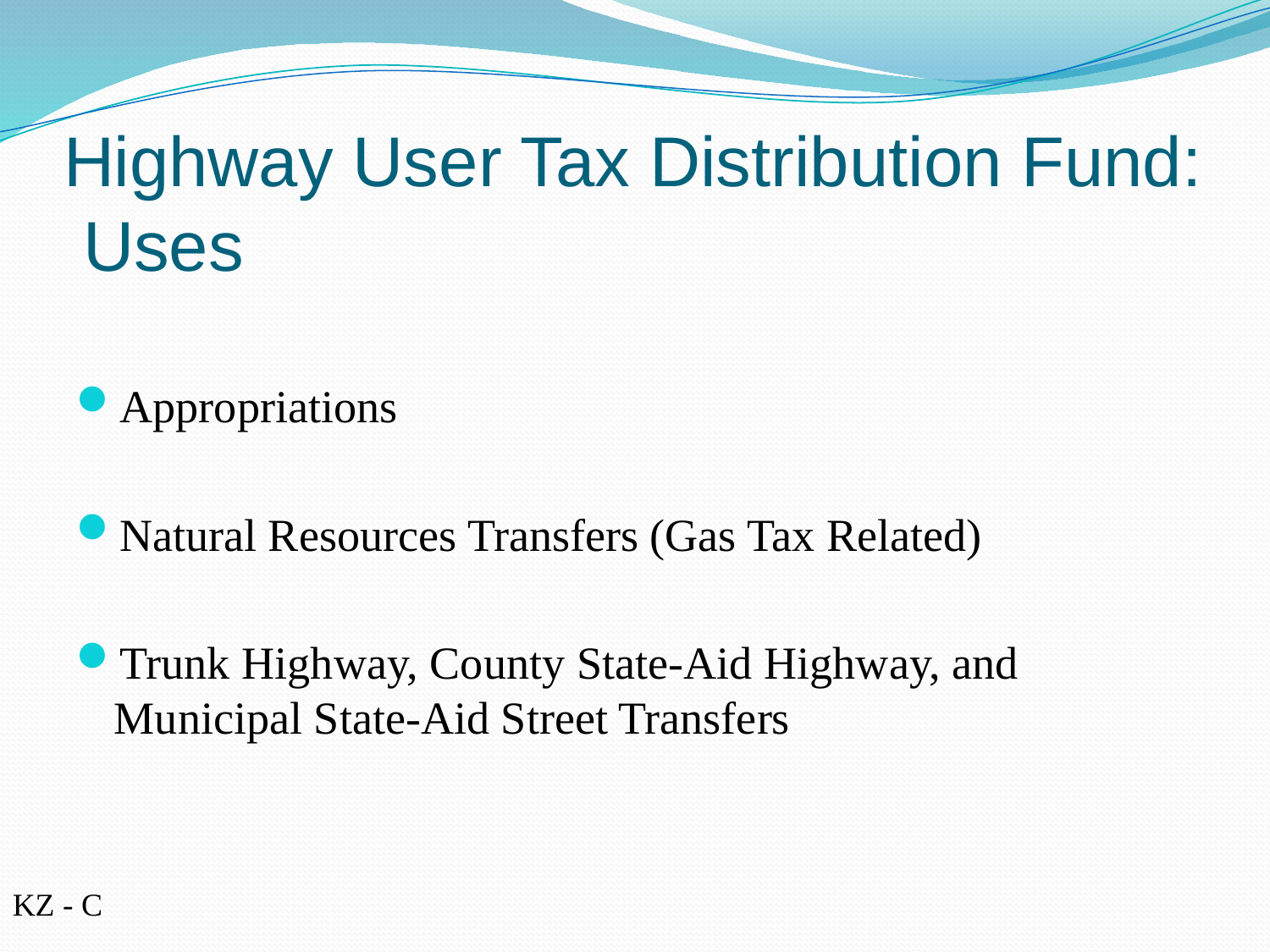

# Highway User Tax Distribution Fund:  Uses

Appropriations

Natural Resources Transfers (Gas Tax Related)

Trunk Highway, County State-Aid Highway, and Municipal State-Aid Street Transfers
KZ - C